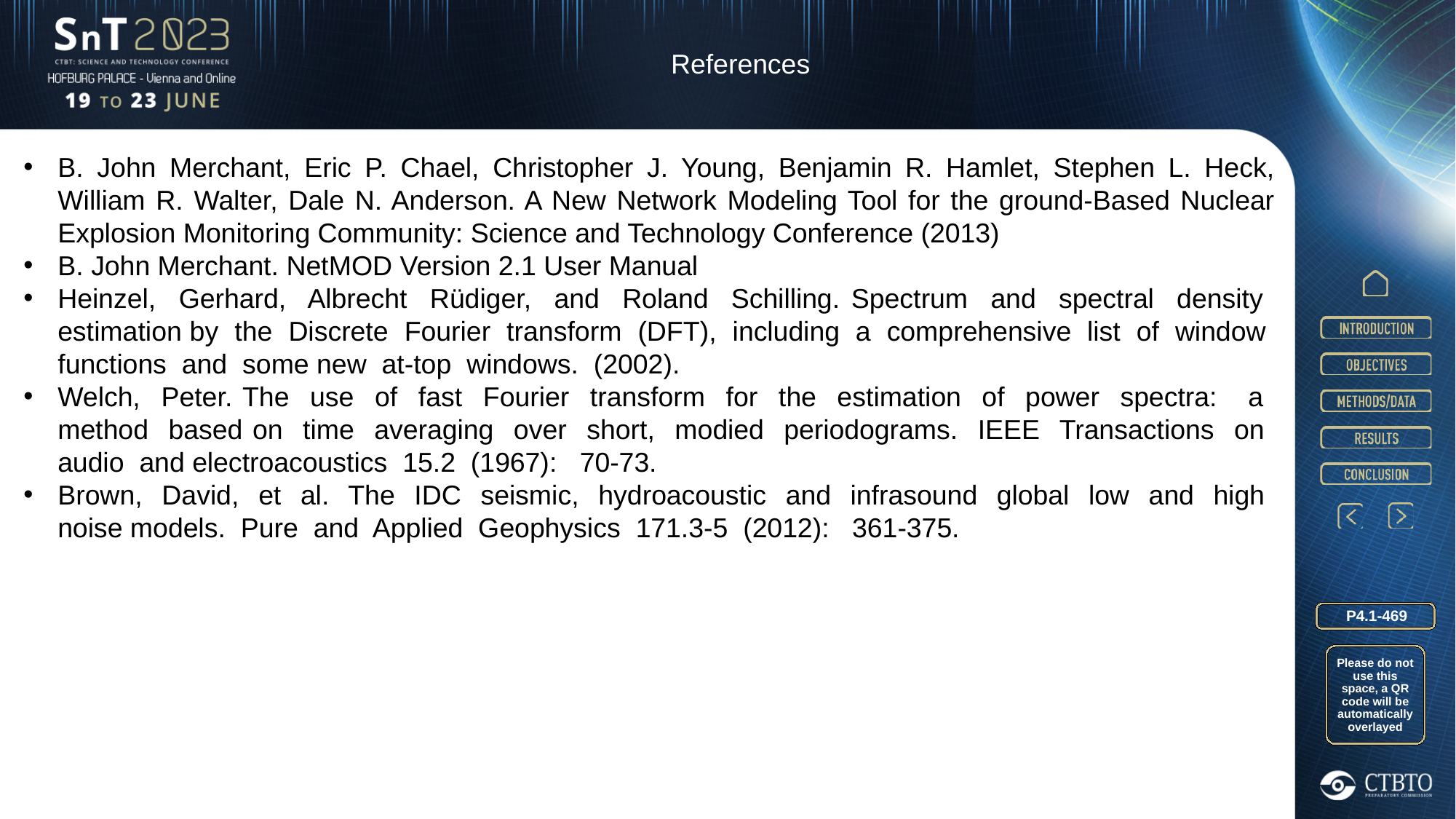

References
B. John Merchant, Eric P. Chael, Christopher J. Young, Benjamin R. Hamlet, Stephen L. Heck, William R. Walter, Dale N. Anderson. A New Network Modeling Tool for the ground-Based Nuclear Explosion Monitoring Community: Science and Technology Conference (2013)
B. John Merchant. NetMOD Version 2.1 User Manual
Heinzel,  Gerhard,  Albrecht  Rüdiger,  and  Roland  Schilling. Spectrum  and  spectral  density  estimation by  the  Discrete  Fourier  transform  (DFT),  including  a  comprehensive  list  of  window  functions  and  some new  at-top  windows.  (2002).
Welch,  Peter. The  use  of  fast  Fourier  transform  for  the  estimation  of  power  spectra:   a  method  based on  time  averaging  over  short,  modied  periodograms.  IEEE  Transactions  on  audio  and electroacoustics  15.2  (1967):   70-73.
Brown,  David,  et  al.  The  IDC  seismic,  hydroacoustic  and  infrasound  global  low  and  high  noise models.  Pure  and  Applied  Geophysics  171.3-5  (2012):   361-375.
P4.1-469
Please do not use this space, a QR code will be automatically overlayed